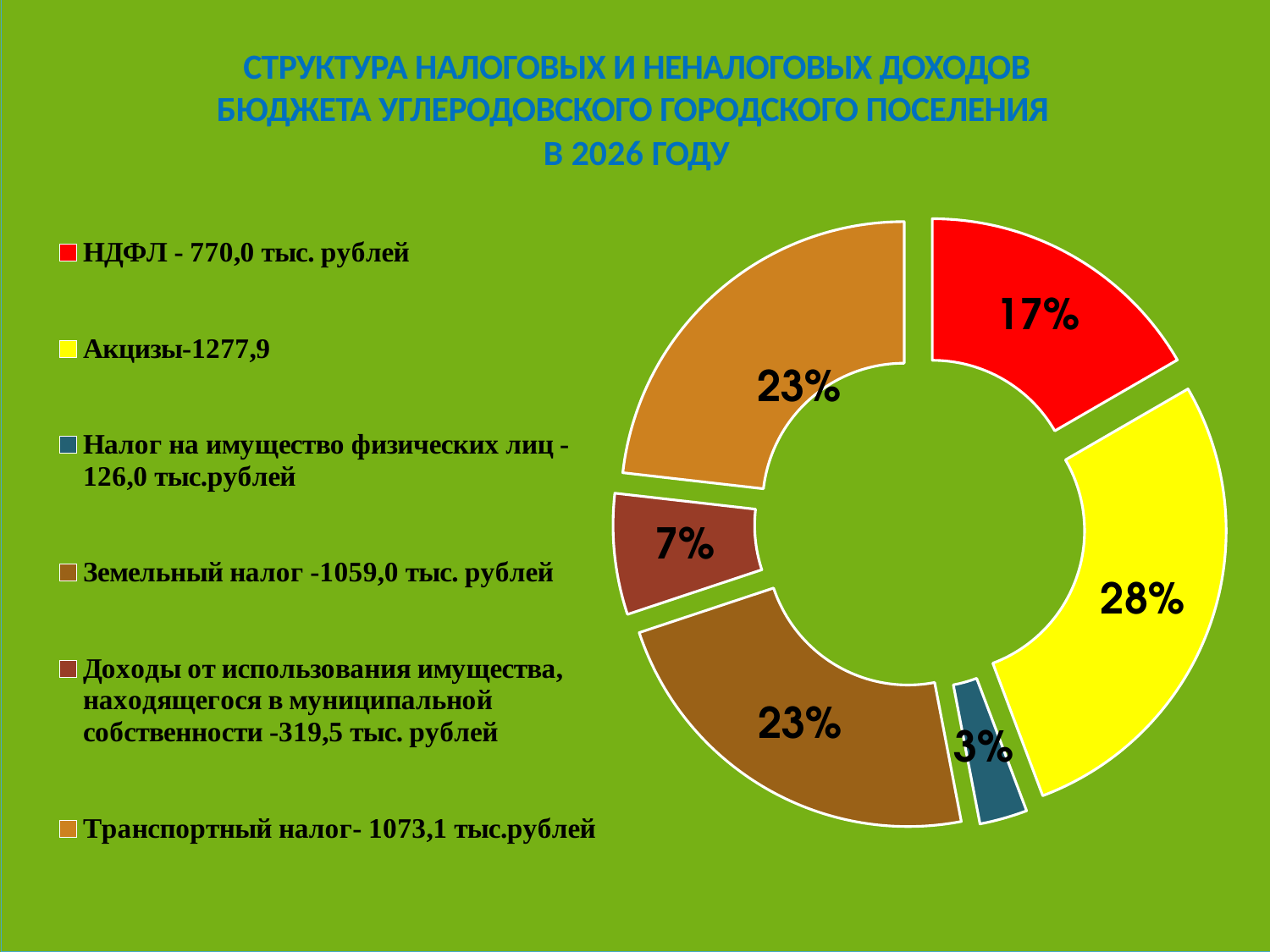

СТРУКТУРА НАЛОГОВЫХ И НЕНАЛОГОВЫХ ДОХОДОВ БЮДЖЕТА УГЛЕРОДОВСКОГО ГОРОДСКОГО ПОСЕЛЕНИЯ
В 2026 ГОДУ

### Chart

| Category | Столбец1 |
|---|---|
| НДФЛ - 770,0 тыс. рублей | 770.0 |
| Акцизы-1277,9 | 1277.9 |
| Налог на имущество физических лиц - 126,0 тыс.рублей | 126.0 |
| Земельный налог -1059,0 тыс. рублей | 1059.7 |
| Доходы от использования имущества, находящегося в муниципальной собственности -319,5 тыс. рублей | 319.5 |
| Транспортный налог- 1073,1 тыс.рублей | 1073.1 |